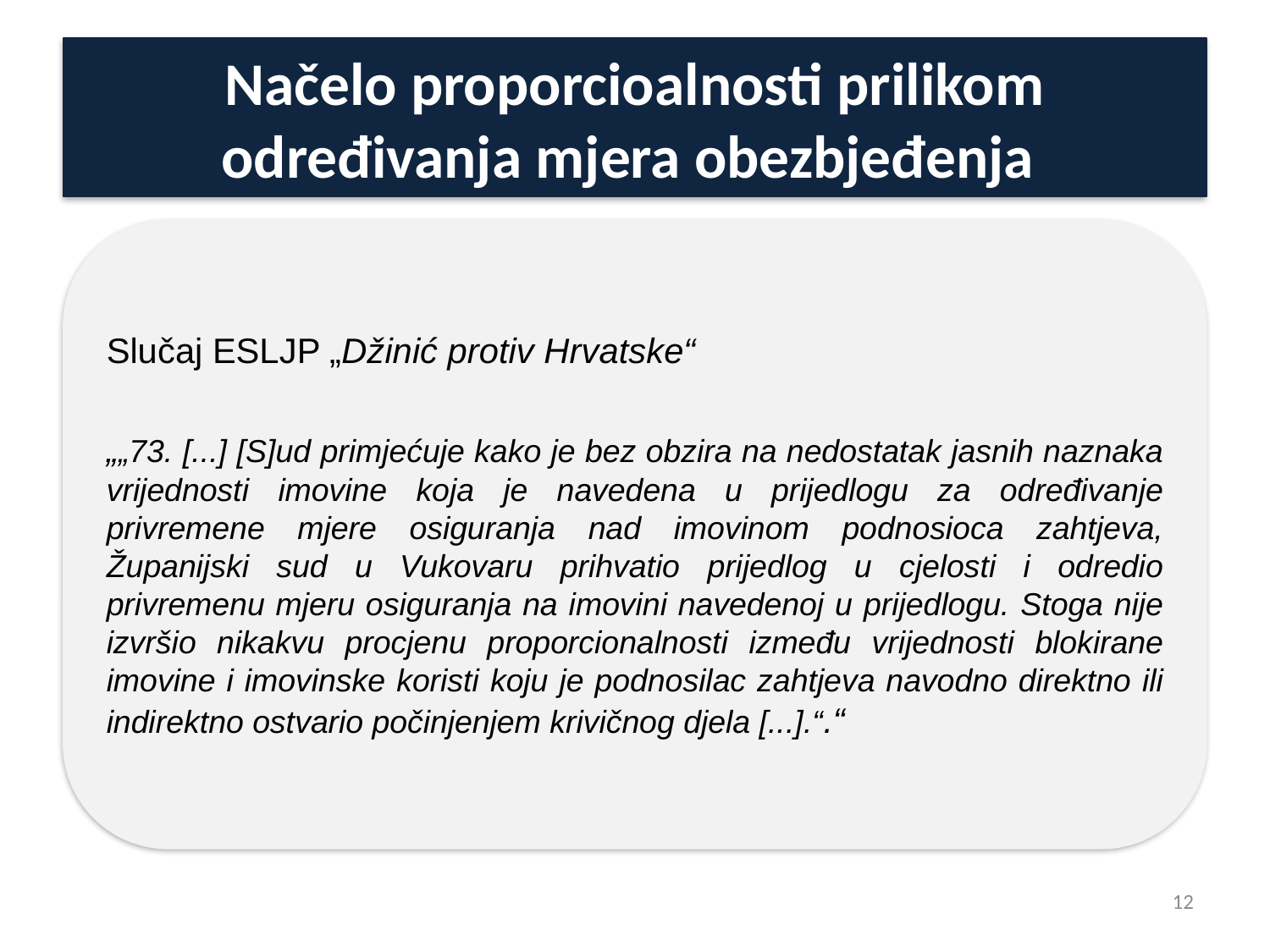

# Načelo proporcioalnosti prilikom određivanja mjera obezbjeđenja
Slučaj ESLJP „Džinić protiv Hrvatske“

„„73. [...] [S]ud primjećuje kako je bez obzira na nedostatak jasnih naznaka vrijednosti imovine koja je navedena u prijedlogu za određivanje privremene mjere osiguranja nad imovinom podnosioca zahtjeva, Županijski sud u Vukovaru prihvatio prijedlog u cjelosti i odredio privremenu mjeru osiguranja na imovini navedenoj u prijedlogu. Stoga nije izvršio nikakvu procjenu proporcionalnosti između vrijednosti blokirane imovine i imovinske koristi koju je podnosilac zahtjeva navodno direktno ili indirektno ostvario počinjenjem krivičnog djela [...].“.“
12